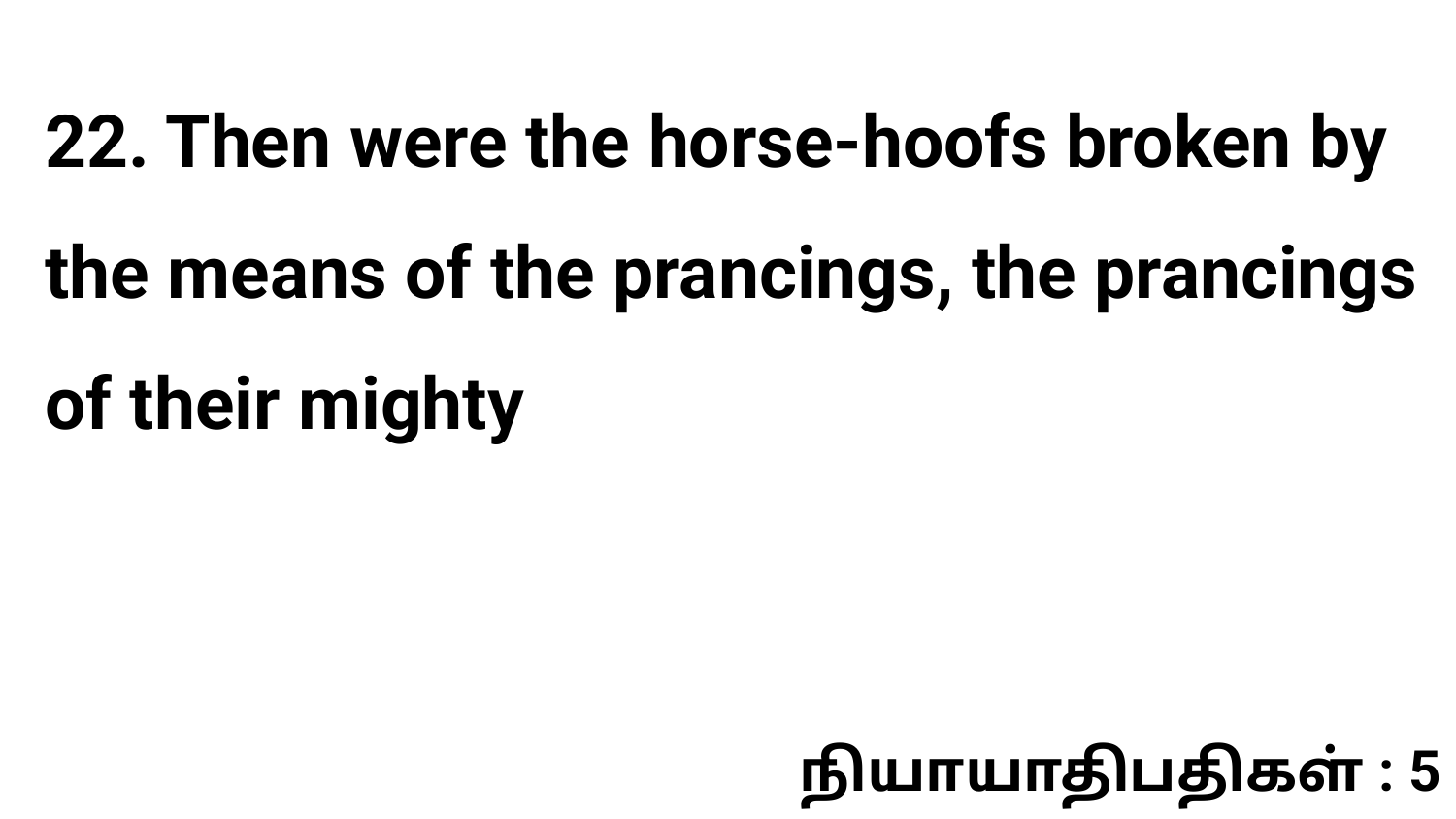

22. Then were the horse-hoofs broken by the means of the prancings, the prancings of their mighty
நியாயாதிபதிகள் : 5